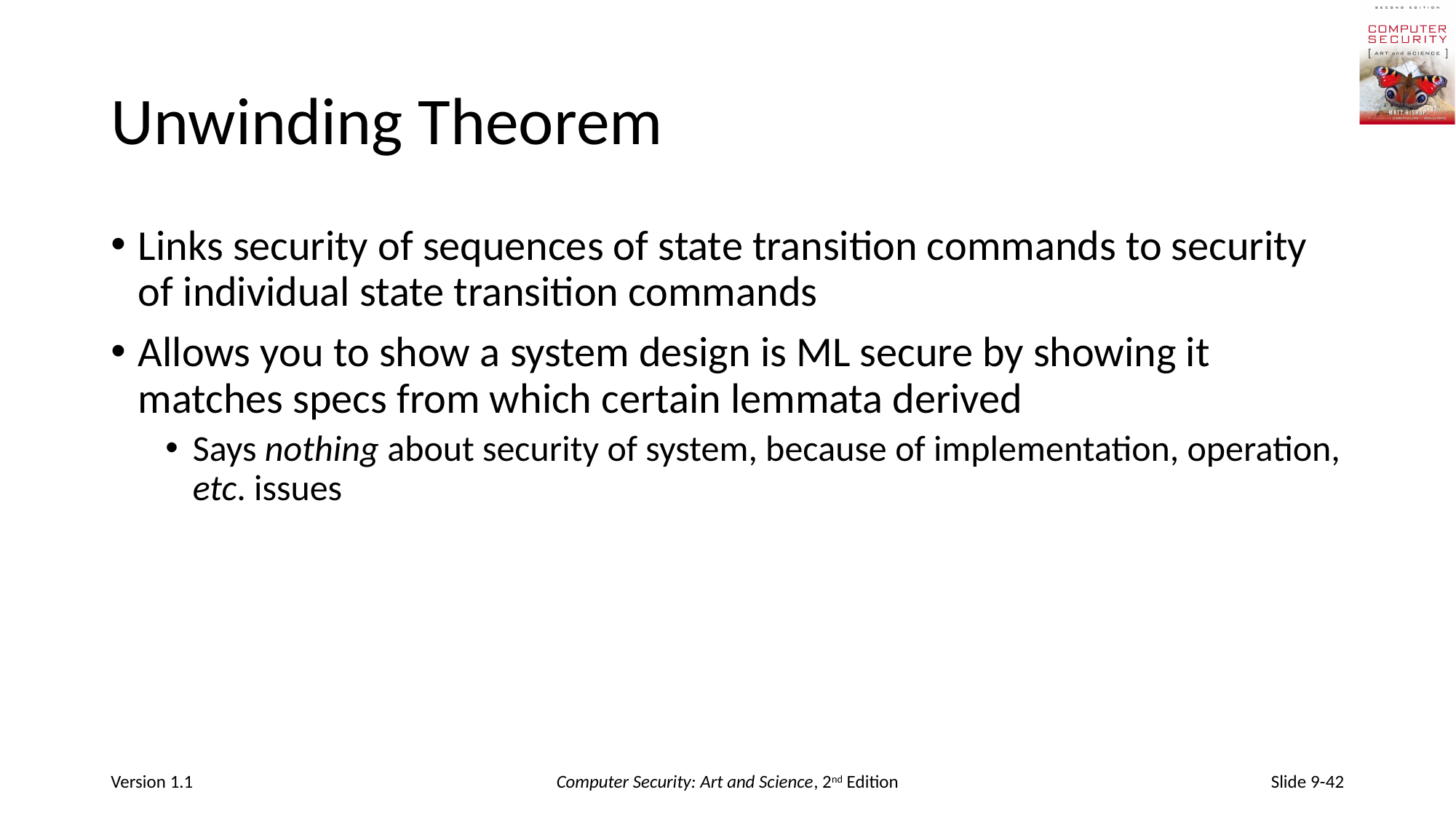

# Unwinding Theorem
Links security of sequences of state transition commands to security of individual state transition commands
Allows you to show a system design is ML secure by showing it matches specs from which certain lemmata derived
Says nothing about security of system, because of implementation, operation, etc. issues
Version 1.1
Computer Security: Art and Science, 2nd Edition
Slide 9-42